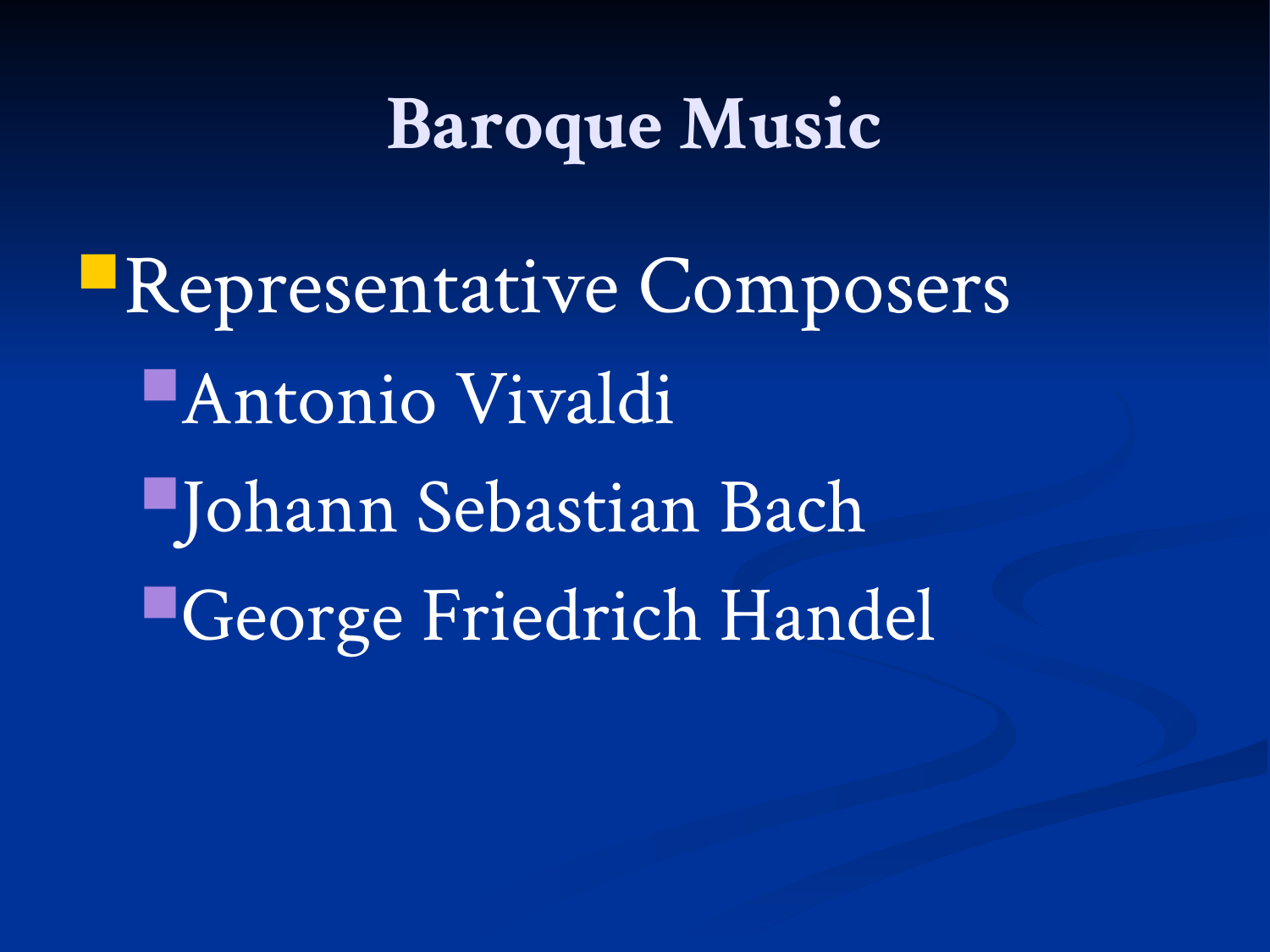

# Baroque Music
Representative Composers
Antonio Vivaldi
Johann Sebastian Bach
George Friedrich Handel